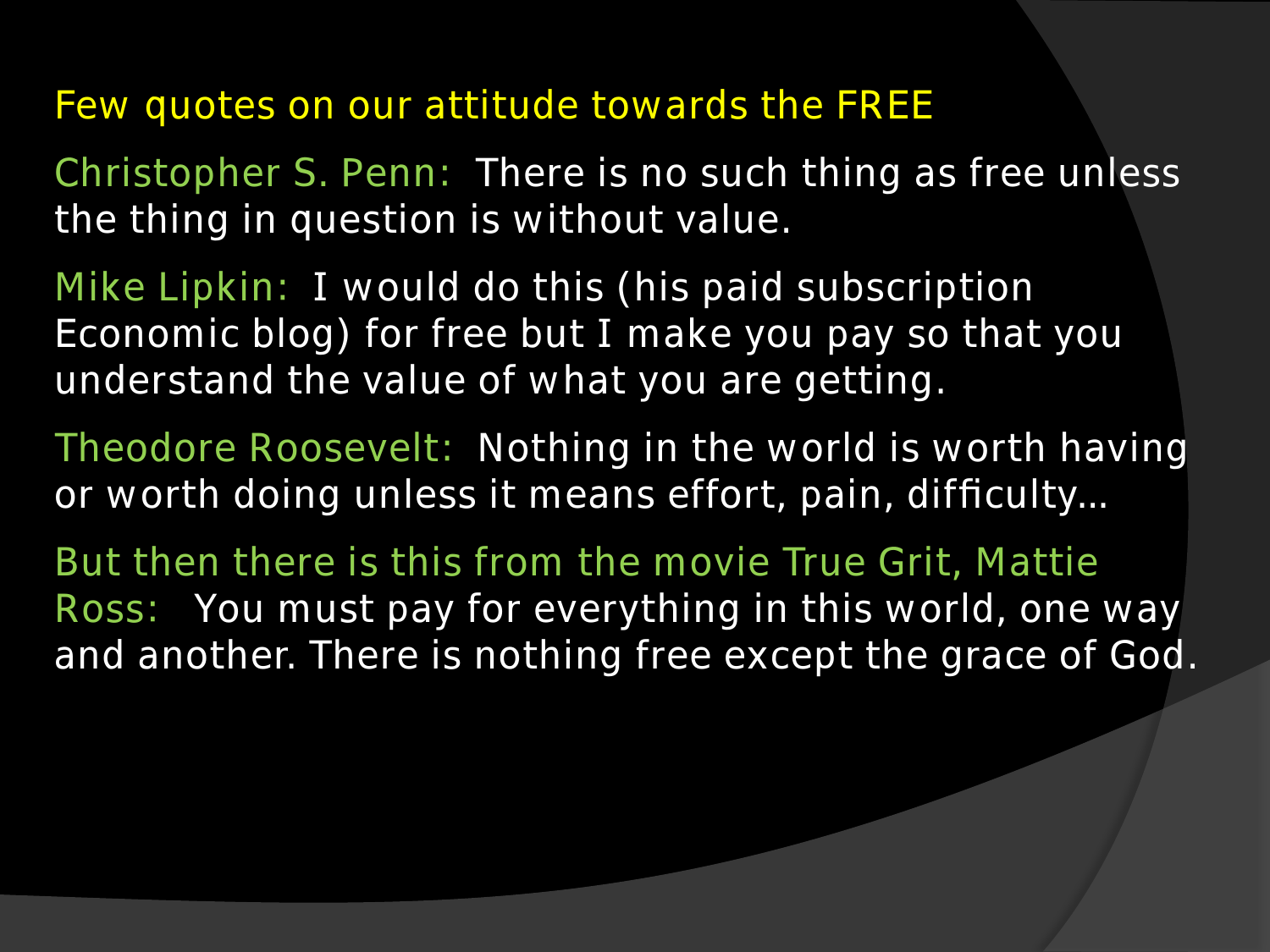

Few quotes on our attitude towards the FREE
Christopher S. Penn:  There is no such thing as free unless the thing in question is without value.
Mike Lipkin:  I would do this (his paid subscription Economic blog) for free but I make you pay so that you understand the value of what you are getting.
Theodore Roosevelt:  Nothing in the world is worth having or worth doing unless it means effort, pain, difficulty…
But then there is this from the movie True Grit, Mattie Ross:   You must pay for everything in this world, one way and another. There is nothing free except the grace of God.